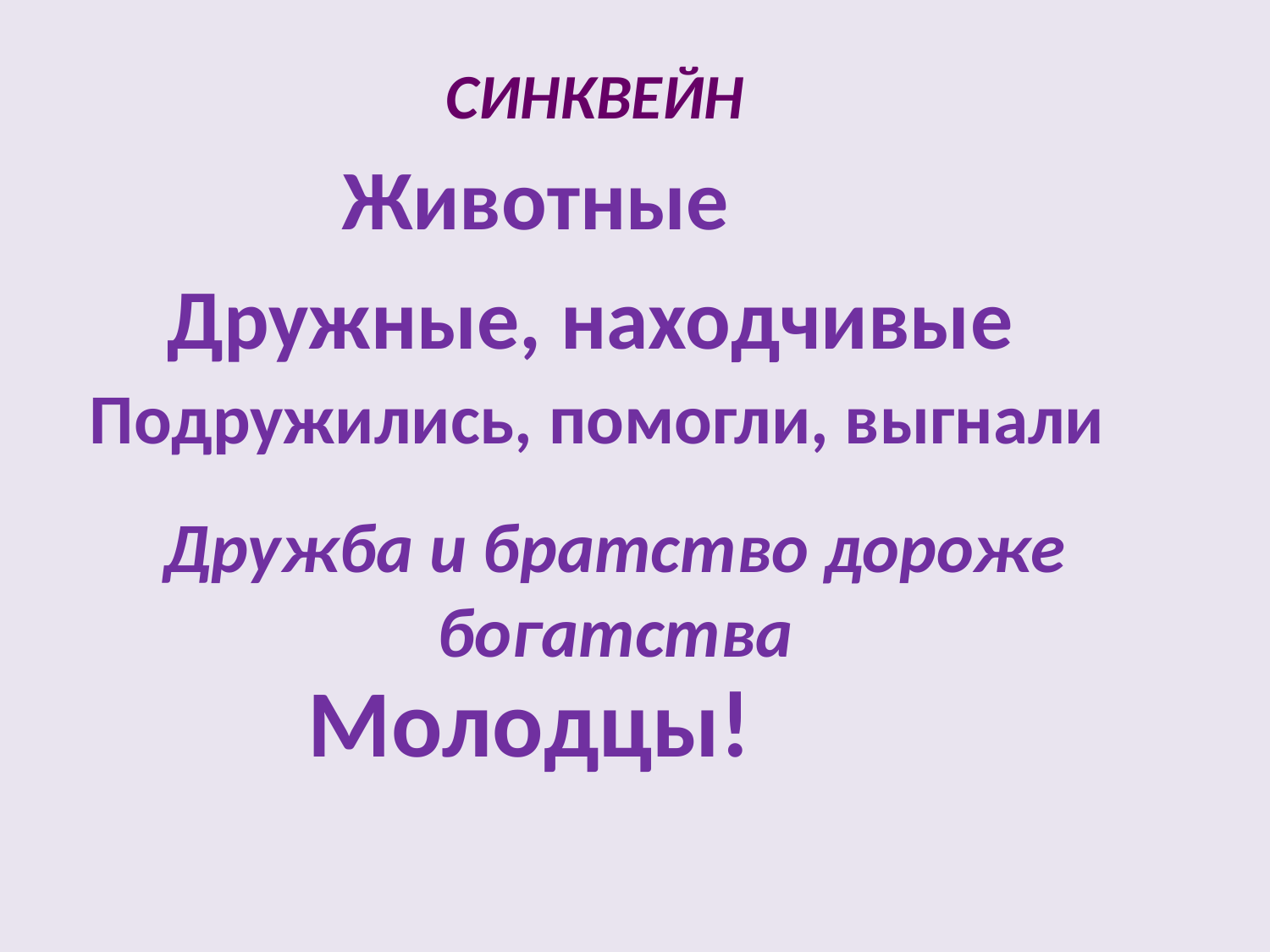

СИНКВЕЙН
Животные
Дружные, находчивые
Подружились, помогли, выгнали
Дружба и братство дороже богатства
Молодцы!